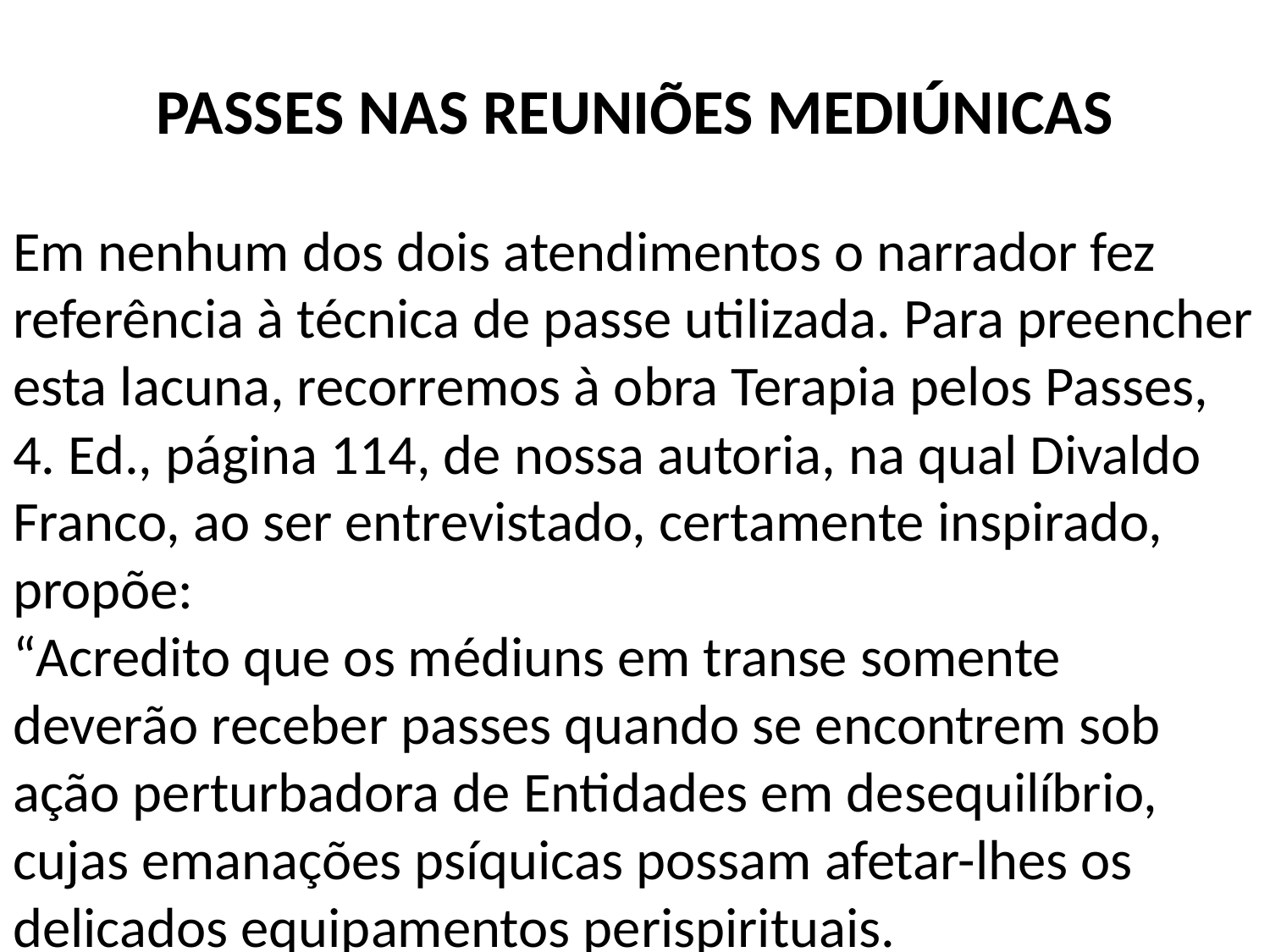

PASSES NAS REUNIÕES MEDIÚNICAS

Em nenhum dos dois atendimentos o narrador fez referência à técnica de passe utilizada. Para preencher esta lacuna, recorremos à obra Terapia pelos Passes, 4. Ed., página 114, de nossa autoria, na qual Divaldo Franco, ao ser entrevistado, certamente inspirado, propõe:
“Acredito que os médiuns em transe somente deverão receber passes quando se encontrem sob ação perturbadora de Entidades em desequilíbrio, cujas emanações psíquicas possam afetar-lhes os delicados equipamentos perispirituais.